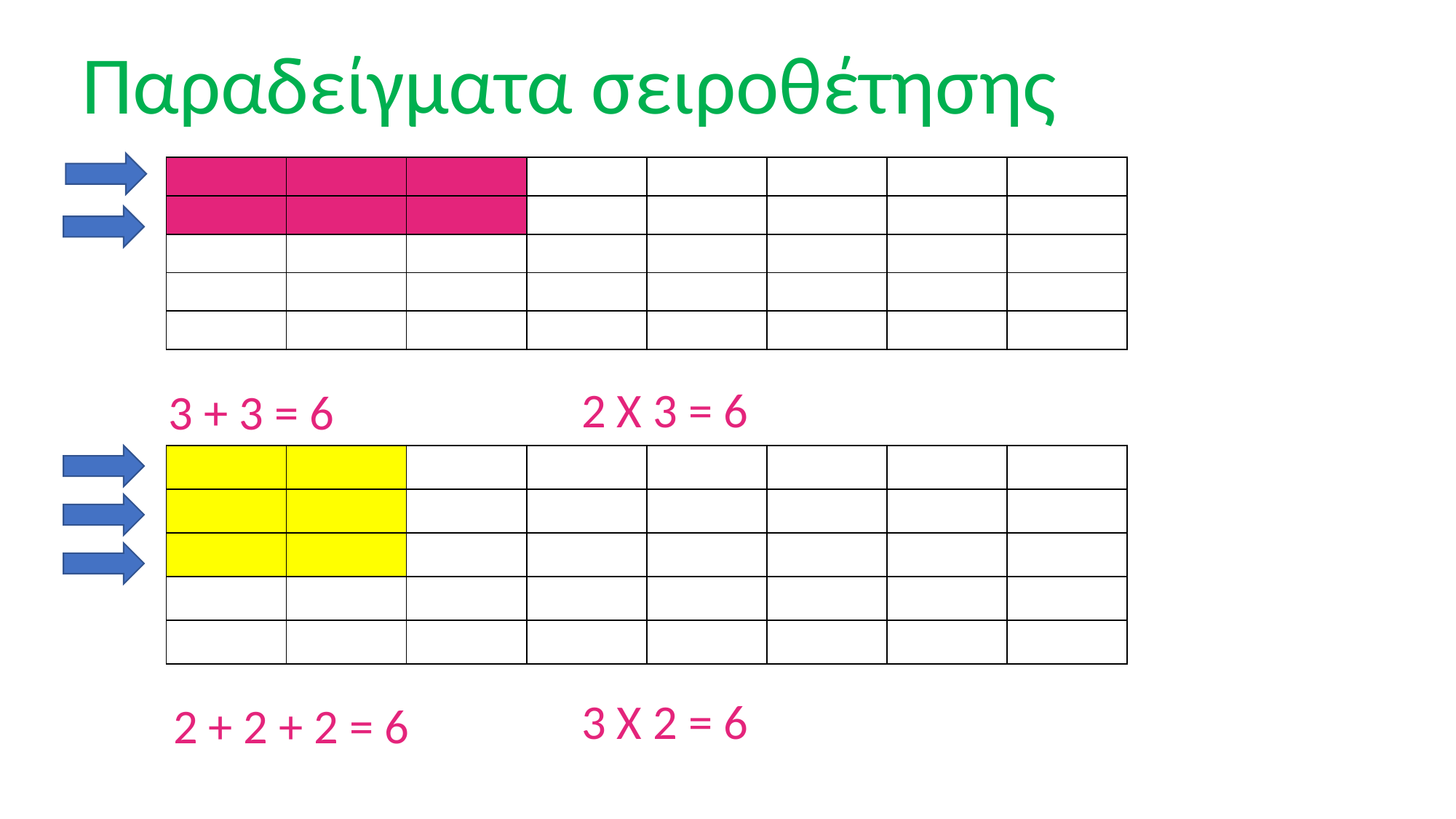

Παραδείγματα σειροθέτησης

|  |  |  |  |  |  |  |  |
| --- | --- | --- | --- | --- | --- | --- | --- |
|  |  |  |  |  |  |  |  |
|  |  |  |  |  |  |  |  |
|  |  |  |  |  |  |  |  |
|  |  |  |  |  |  |  |  |

2 Χ 3 = 6
3 + 3 = 6

|  |  |  |  |  |  |  |  |
| --- | --- | --- | --- | --- | --- | --- | --- |
|  |  |  |  |  |  |  |  |
|  |  |  |  |  |  |  |  |
|  |  |  |  |  |  |  |  |
|  |  |  |  |  |  |  |  |

3 Χ 2 = 6
2 + 2 + 2 = 6